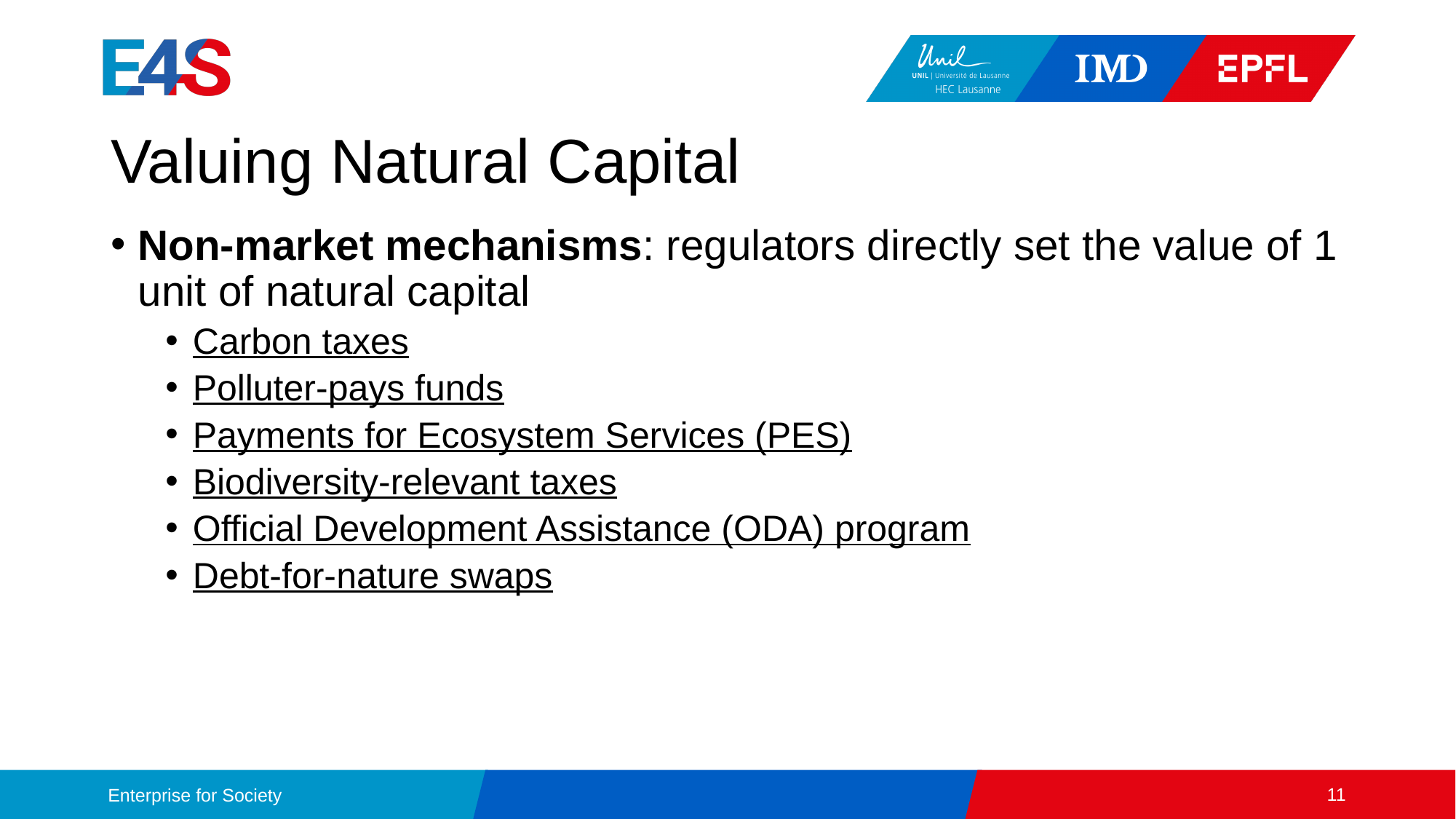

# Valuing Natural Capital
Non-market mechanisms: regulators directly set the value of 1 unit of natural capital
Carbon taxes
Polluter-pays funds
Payments for Ecosystem Services (PES)
Biodiversity-relevant taxes
Official Development Assistance (ODA) program
Debt-for-nature swaps